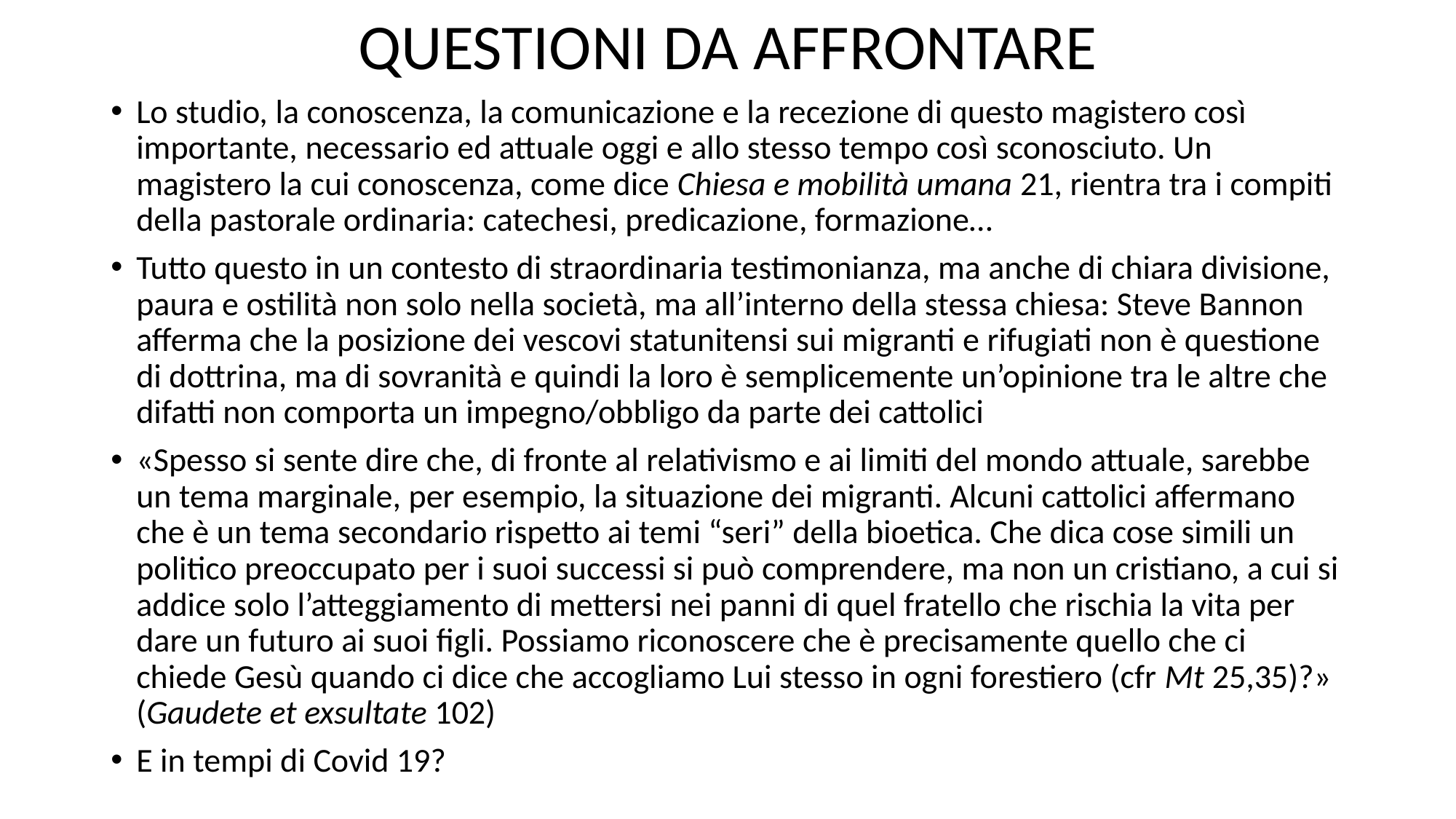

# QUESTIONI DA AFFRONTARE
Lo studio, la conoscenza, la comunicazione e la recezione di questo magistero così importante, necessario ed attuale oggi e allo stesso tempo così sconosciuto. Un magistero la cui conoscenza, come dice Chiesa e mobilità umana 21, rientra tra i compiti della pastorale ordinaria: catechesi, predicazione, formazione…
Tutto questo in un contesto di straordinaria testimonianza, ma anche di chiara divisione, paura e ostilità non solo nella società, ma all’interno della stessa chiesa: Steve Bannon afferma che la posizione dei vescovi statunitensi sui migranti e rifugiati non è questione di dottrina, ma di sovranità e quindi la loro è semplicemente un’opinione tra le altre che difatti non comporta un impegno/obbligo da parte dei cattolici
«Spesso si sente dire che, di fronte al relativismo e ai limiti del mondo attuale, sarebbe un tema marginale, per esempio, la situazione dei migranti. Alcuni cattolici affermano che è un tema secondario rispetto ai temi “seri” della bioetica. Che dica cose simili un politico preoccupato per i suoi successi si può comprendere, ma non un cristiano, a cui si addice solo l’atteggiamento di mettersi nei panni di quel fratello che rischia la vita per dare un futuro ai suoi figli. Possiamo riconoscere che è precisamente quello che ci chiede Gesù quando ci dice che accogliamo Lui stesso in ogni forestiero (cfr Mt 25,35)?» (Gaudete et exsultate 102)
E in tempi di Covid 19?